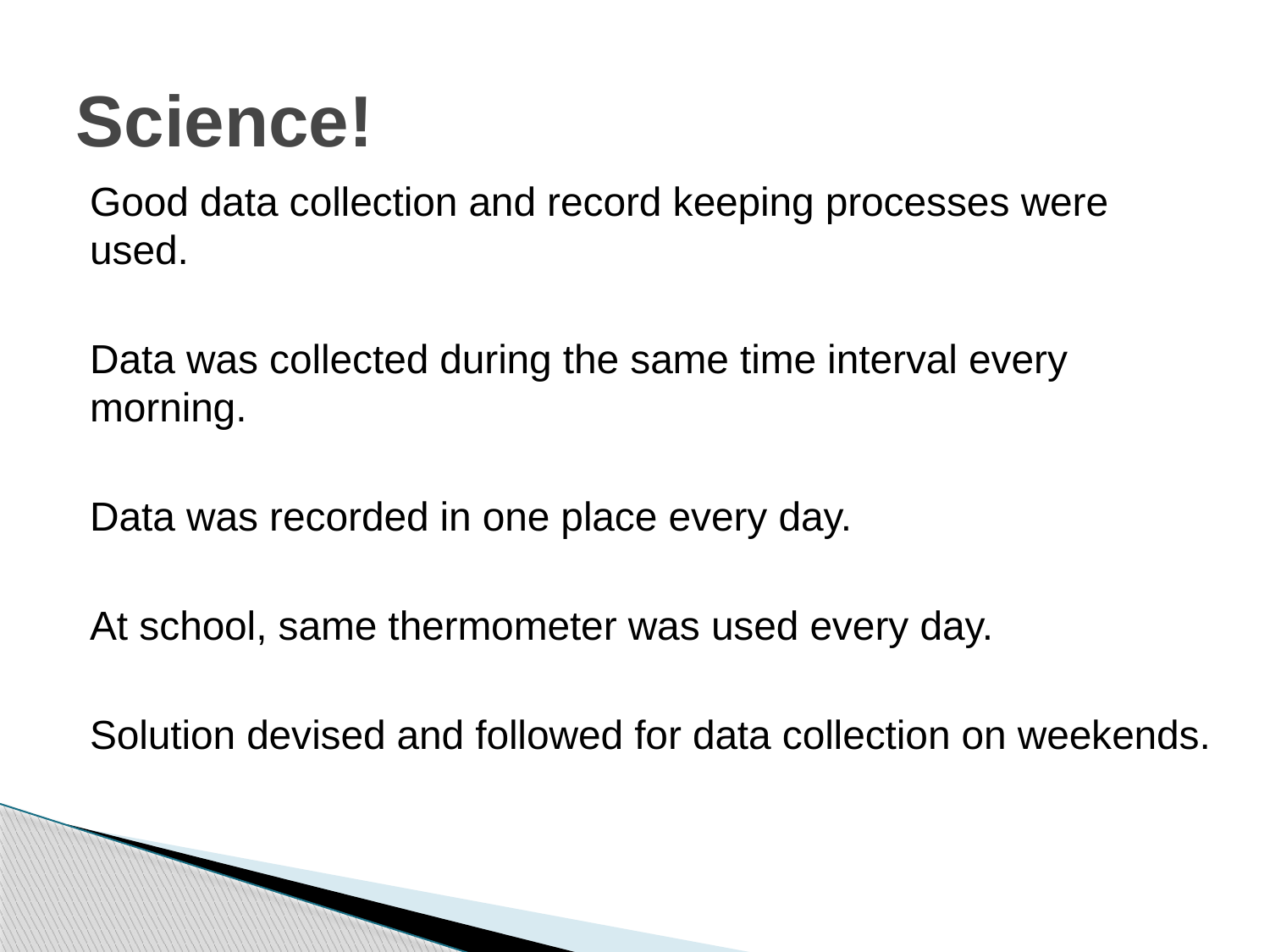

# Science!
Good data collection and record keeping processes were used.

Data was collected during the same time interval every morning.

Data was recorded in one place every day.

At school, same thermometer was used every day.

Solution devised and followed for data collection on weekends.